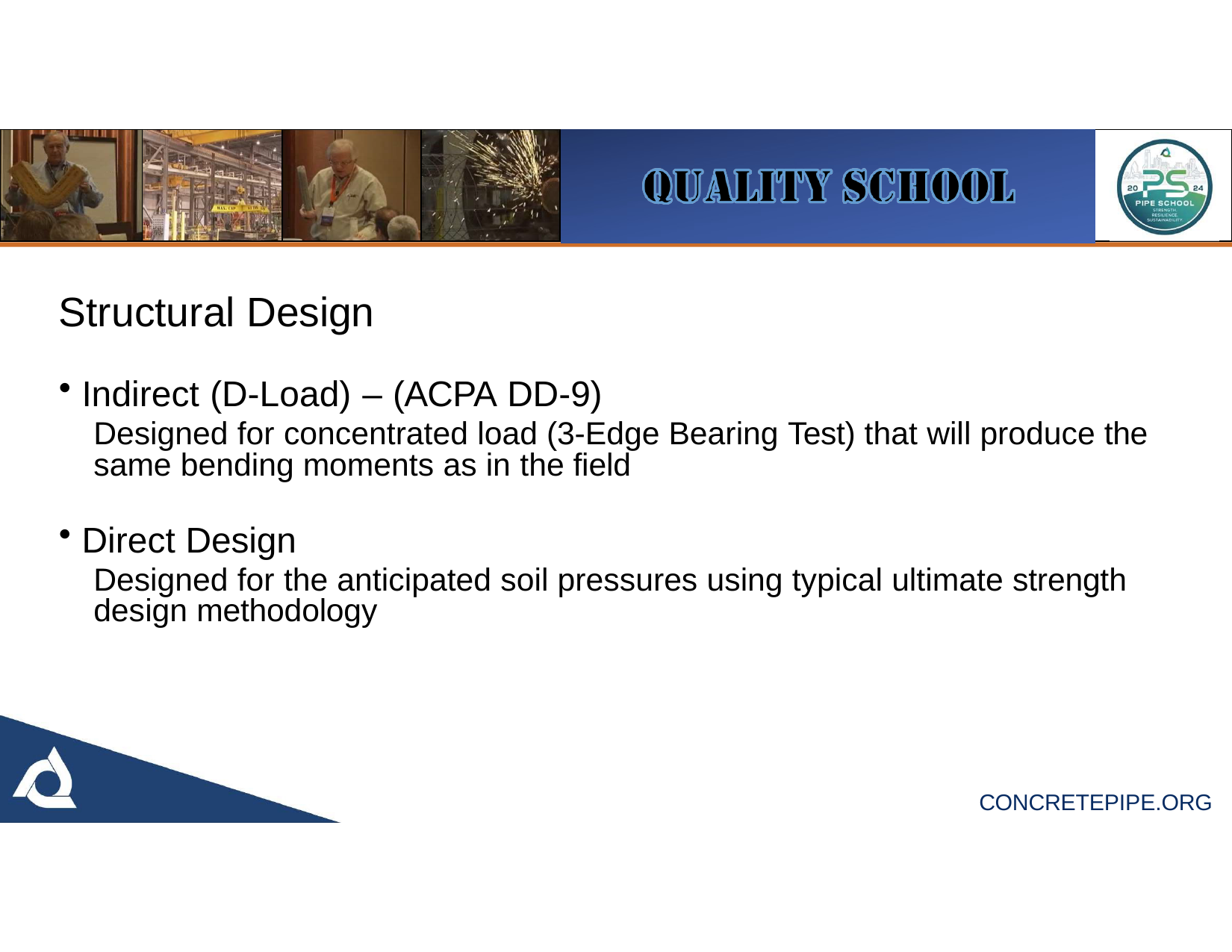

# Structural Design
Indirect (D-Load) – (ACPA DD-9)
Designed for concentrated load (3-Edge Bearing Test) that will produce the same bending moments as in the field
Direct Design
Designed for the anticipated soil pressures using typical ultimate strength design methodology
CONCRETEPIPE.ORG